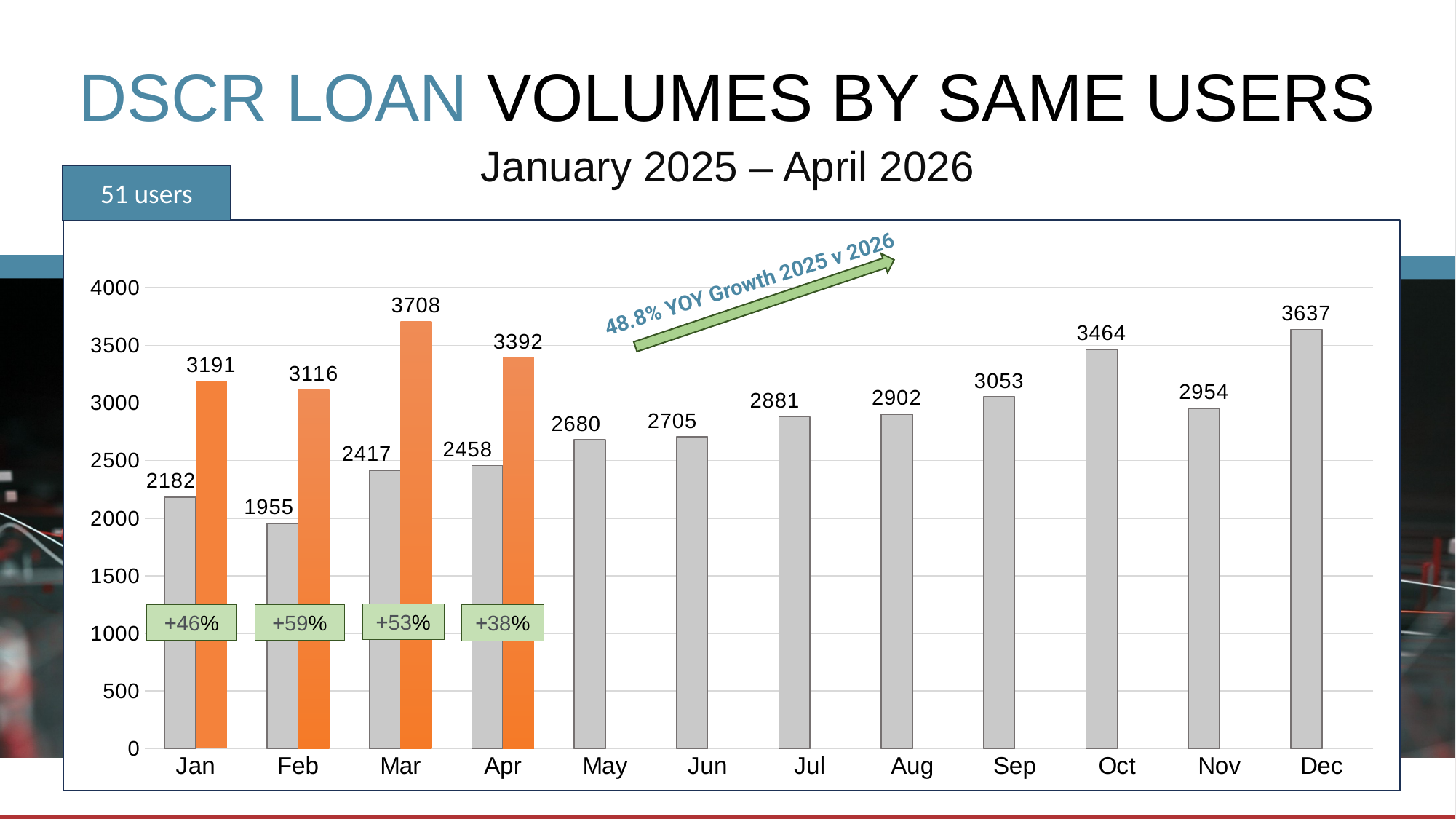

DSCR LOAN VOLUMES BY SAME USERS
January 2025 – April 2026
51 users

### Chart:

| Category | 2025 | 2026 |
|---|---|---|
| Jan | 2182.0 | 3191.0 |
| Feb | 1955.0 | 3116.0 |
| Mar | 2417.0 | 3708.0 |
| Apr | 2458.0 | 3392.0 |
| May | 2680.0 | None |
| Jun | 2705.0 | None |
| Jul | 2881.0 | None |
| Aug | 2902.0 | None |
| Sep | 3053.0 | None |
| Oct | 3464.0 | None |
| Nov | 2954.0 | None |
| Dec | 3637.0 | None |
48.8% YOY Growth 2025 v 2026

+53%
+46%
+59%
+38%